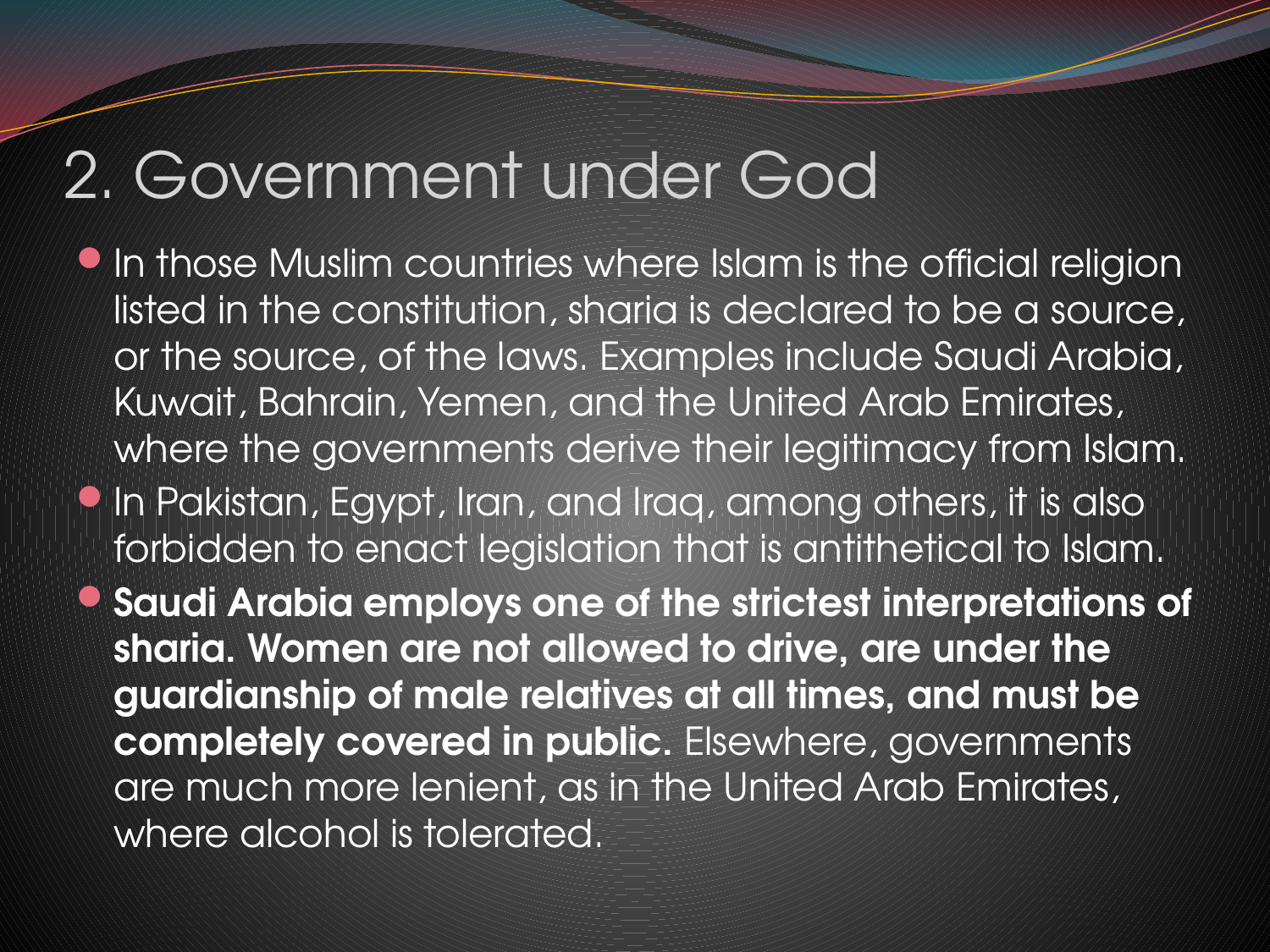

# 2. Government under God
In those Muslim countries where Islam is the official religion listed in the constitution, sharia is declared to be a source, or the source, of the laws. Examples include Saudi Arabia, Kuwait, Bahrain, Yemen, and the United Arab Emirates, where the governments derive their legitimacy from Islam.
In Pakistan, Egypt, Iran, and Iraq, among others, it is also forbidden to enact legislation that is antithetical to Islam.
Saudi Arabia employs one of the strictest interpretations of sharia. Women are not allowed to drive, are under the guardianship of male relatives at all times, and must be completely covered in public. Elsewhere, governments are much more lenient, as in the United Arab Emirates, where alcohol is tolerated.